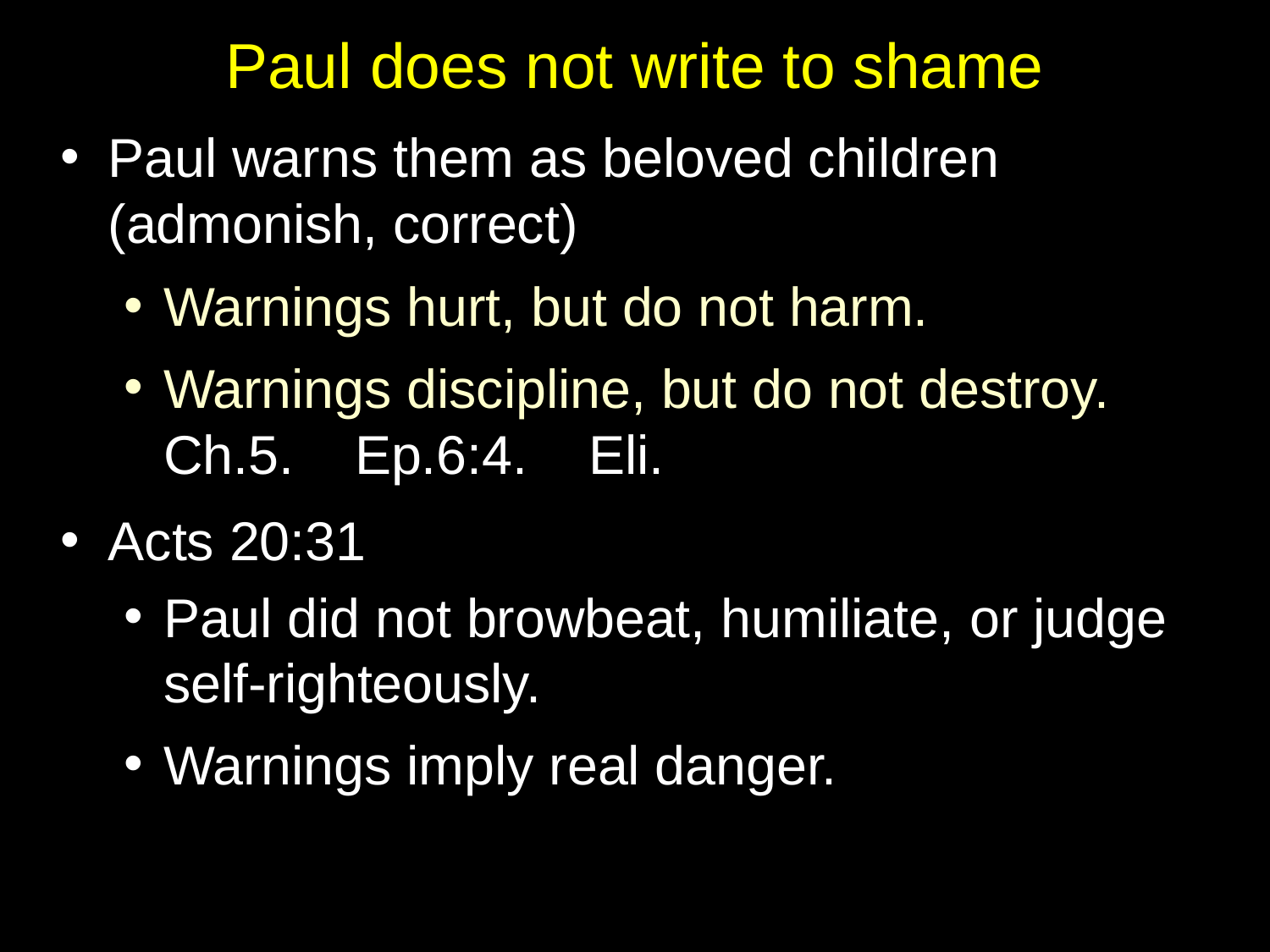

# Paul does not write to shame
Paul warns them as beloved children (admonish, correct)
Warnings hurt, but do not harm.
Warnings discipline, but do not destroy.
Ch.5.    Ep.6:4.    Eli.
Acts 20:31
Paul did not browbeat, humiliate, or judge self-righteously.
Warnings imply real danger.